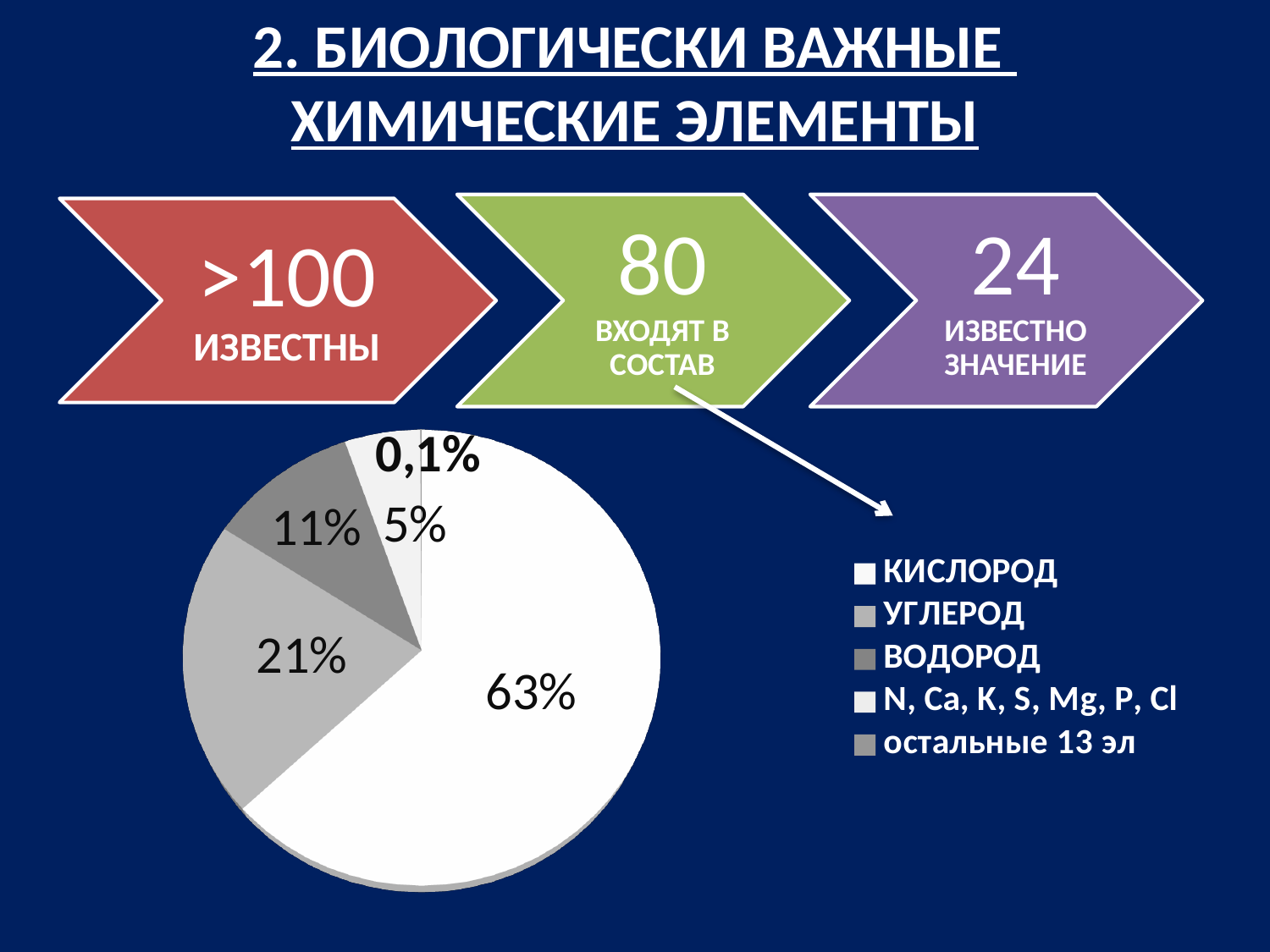

2. БИОЛОГИЧЕСКИ ВАЖНЫЕ
ХИМИЧЕСКИЕ ЭЛЕМЕНТЫ
>100
ИЗВЕСТНЫ
80
ВХОДЯТ В СОСТАВ
24
ИЗВЕСТНО ЗНАЧЕНИЕ

[unsupported chart]